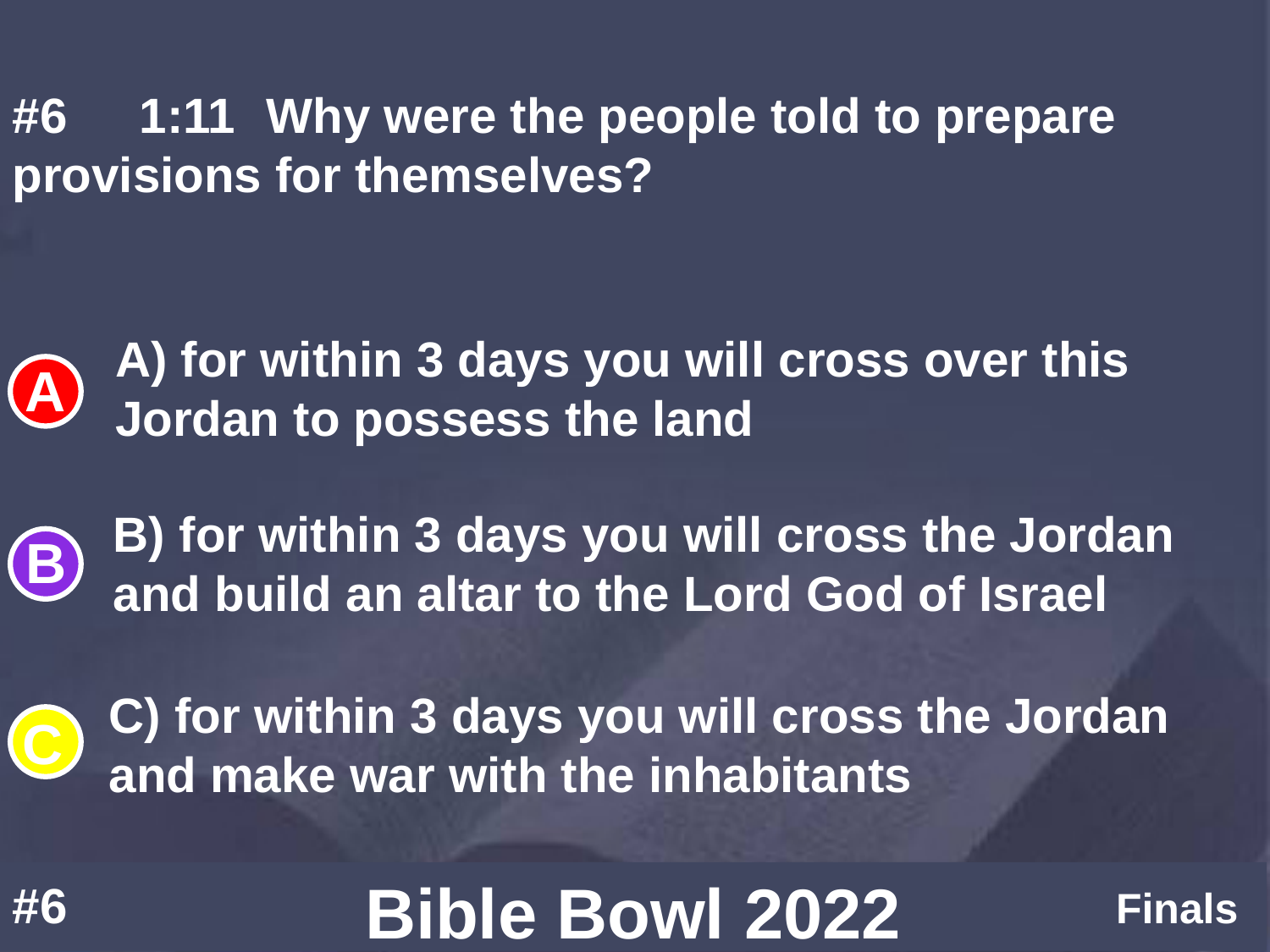

#6	1:11	Why were the people told to prepare provisions for themselves?
A) for within 3 days you will cross over this Jordan to possess the land
B) for within 3 days you will cross the Jordan and build an altar to the Lord God of Israel
C) for within 3 days you will cross the Jordan and make war with the inhabitants
#6